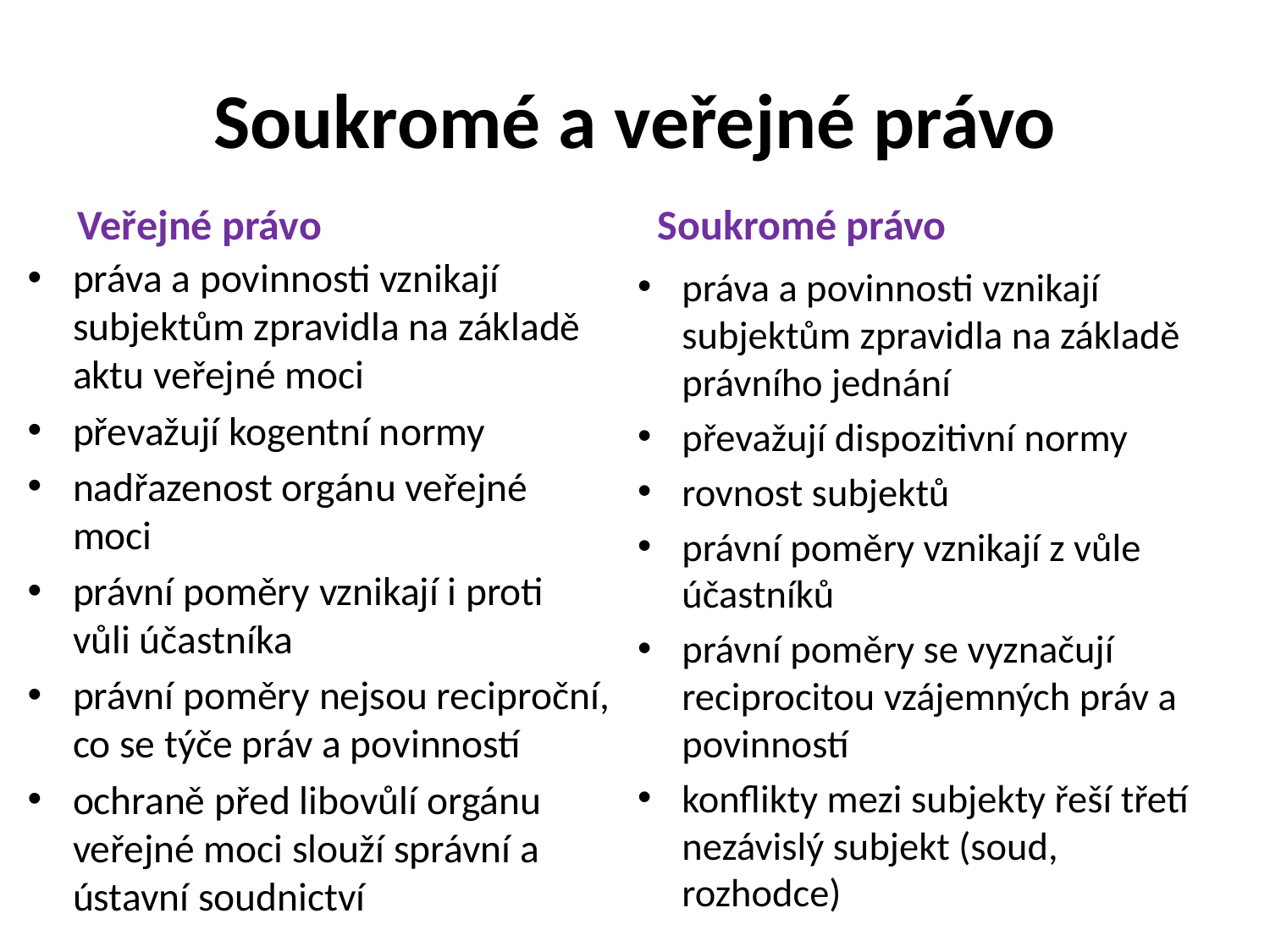

# Soukromé a veřejné právo
Veřejné právo
Soukromé právo
práva a povinnosti vznikají subjektům zpravidla na základě aktu veřejné moci
převažují kogentní normy
nadřazenost orgánu veřejné moci
právní poměry vznikají i proti vůli účastníka
právní poměry nejsou reciproční, co se týče práv a povinností
ochraně před libovůlí orgánu veřejné moci slouží správní a ústavní soudnictví
práva a povinnosti vznikají subjektům zpravidla na základě právního jednání
převažují dispozitivní normy
rovnost subjektů
právní poměry vznikají z vůle účastníků
právní poměry se vyznačují reciprocitou vzájemných práv a povinností
konflikty mezi subjekty řeší třetí nezávislý subjekt (soud, rozhodce)